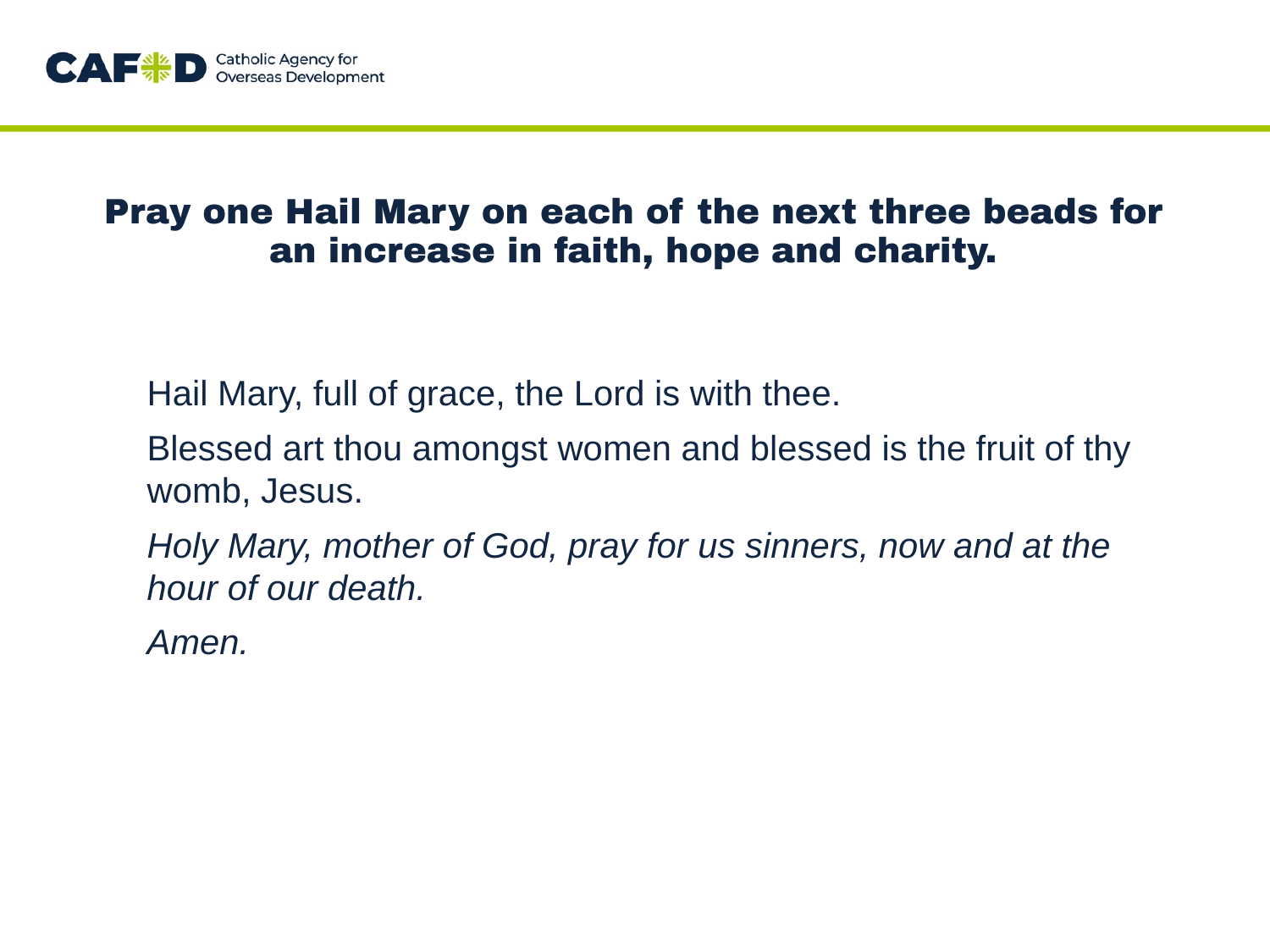

# Pray one Hail Mary on each of the next three beads for an increase in faith, hope and charity.
Hail Mary, full of grace, the Lord is with thee.
Blessed art thou amongst women and blessed is the fruit of thy womb, Jesus.
Holy Mary, mother of God, pray for us sinners, now and at the hour of our death.
Amen.